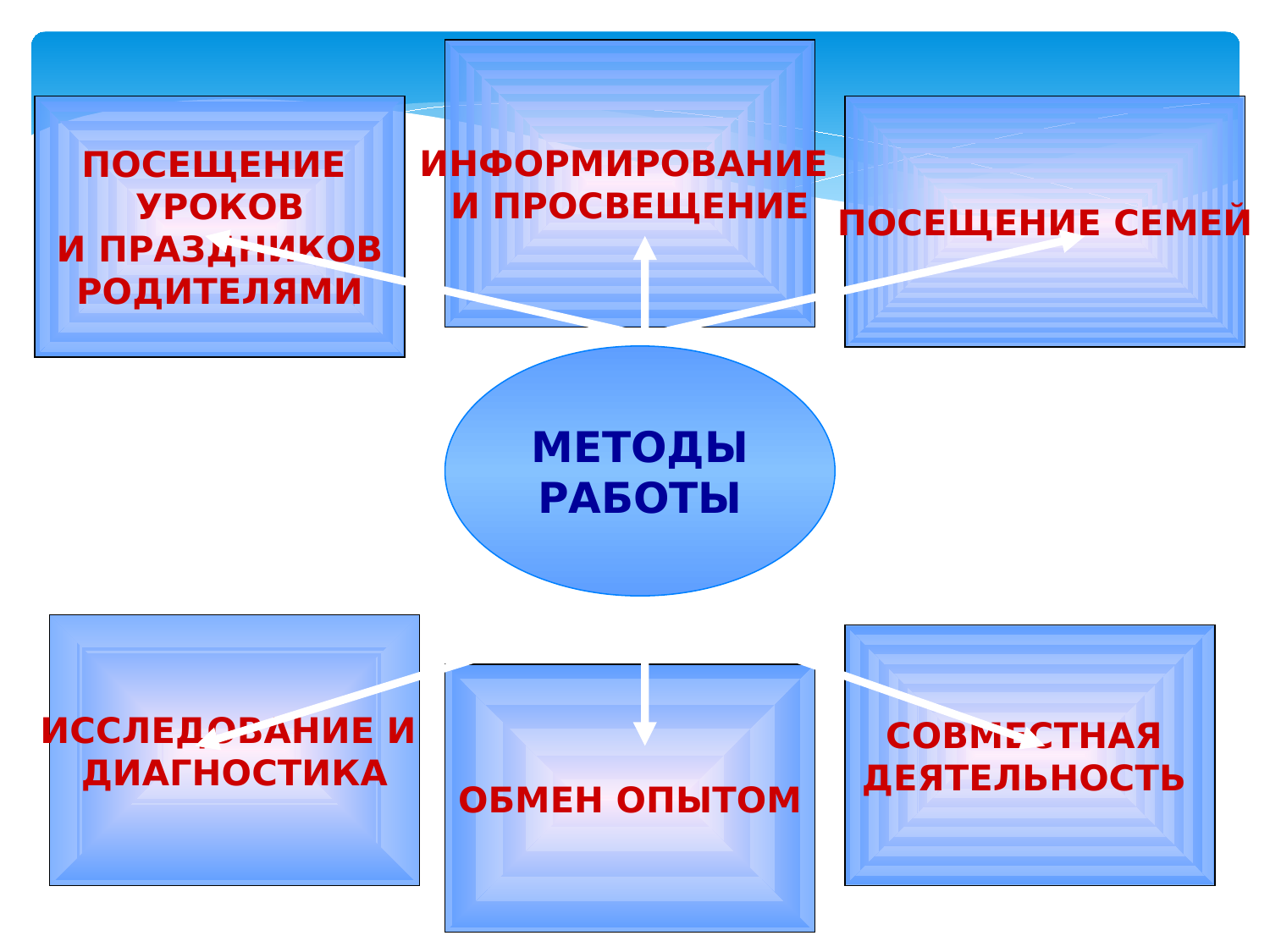

ИНФОРМИРОВАНИЕ
И ПРОСВЕЩЕНИЕ
ПОСЕЩЕНИЕ
УРОКОВ
 И ПРАЗДНИКОВ
РОДИТЕЛЯМИ
ПОСЕЩЕНИЕ СЕМЕЙ

МЕТОДЫ
РАБОТЫ

ИССЛЕДОВАНИЕ И
ДИАГНОСТИКА
СОВМЕСТНАЯ
ДЕЯТЕЛЬНОСТЬ
ОБМЕН ОПЫТОМ